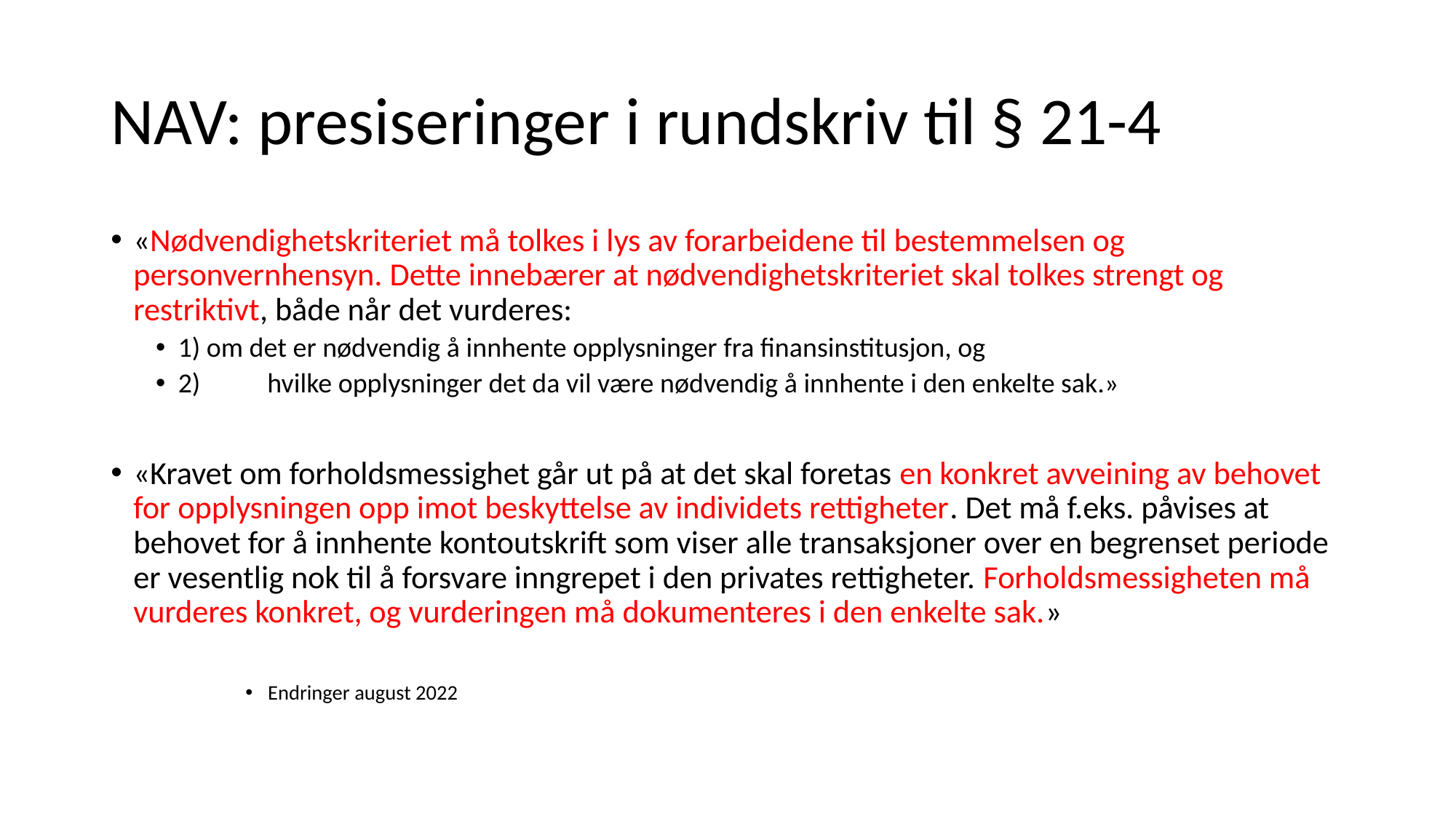

# NAV: presiseringer i rundskriv til § 21-4
«Nødvendighetskriteriet må tolkes i lys av forarbeidene til bestemmelsen og personvernhensyn. Dette innebærer at nødvendighetskriteriet skal tolkes strengt og restriktivt, både når det vurderes:
1) om det er nødvendig å innhente opplysninger fra finansinstitusjon, og
2)	 hvilke opplysninger det da vil være nødvendig å innhente i den enkelte sak.»

«Kravet om forholdsmessighet går ut på at det skal foretas en konkret avveining av behovet for opplysningen opp imot beskyttelse av individets rettigheter. Det må f.eks. påvises at behovet for å innhente kontoutskrift som viser alle transaksjoner over en begrenset periode er vesentlig nok til å forsvare inngrepet i den privates rettigheter. Forholdsmessigheten må vurderes konkret, og vurderingen må dokumenteres i den enkelte sak.»

Endringer august 2022